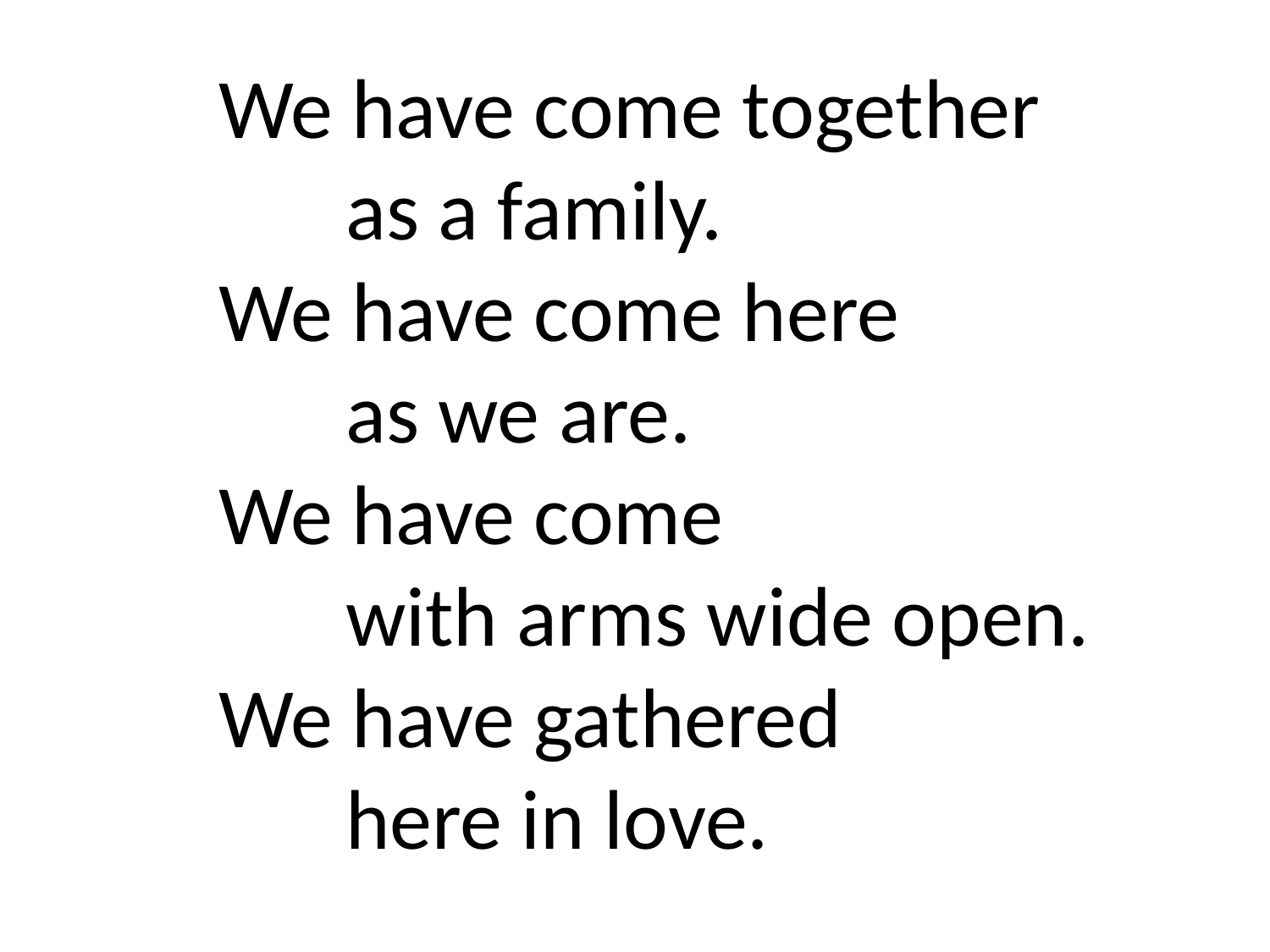

We have come together
	as a family.
We have come here
	as we are.
We have come
	with arms wide open.
We have gathered
	here in love.